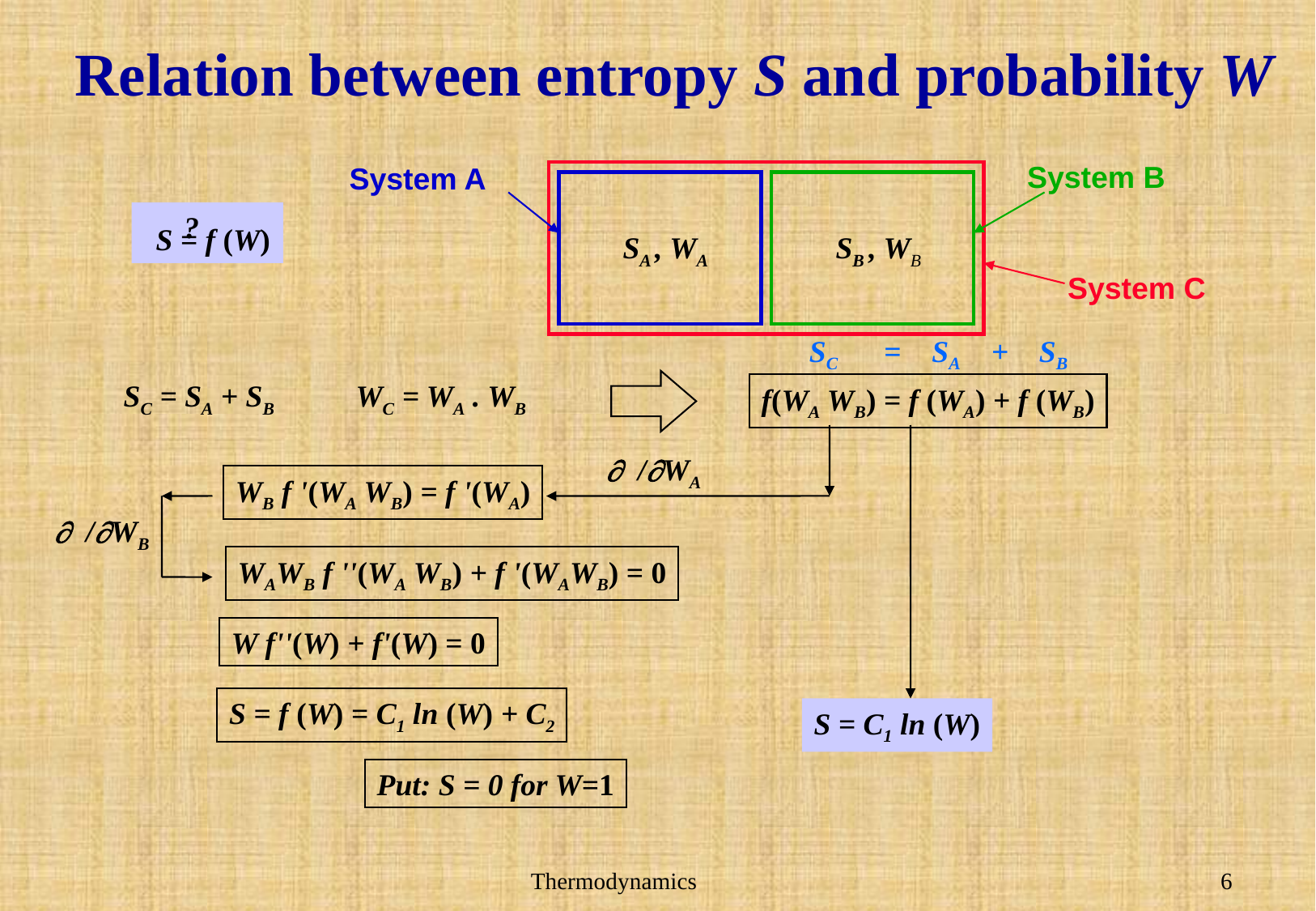

# Relation between entropy S and probability W
System B
System A

?
S = f (W)
SA , WA
SB , WB

System C
SC      =    SA    +    SB
SC = SA + SB
WC = WA . WB

f(WA WB) = f (WA) + f (WB)

∂  /∂WA
WB f '(WA WB) = f '(WA)

∂  /∂WB
WAWB f ''(WA WB) + f '(WAWB) = 0

W f''(W) + f'(W) = 0
S = f (W) = C1 ln (W) + C2
S = C1 ln (W)
Put: S = 0 for W=1